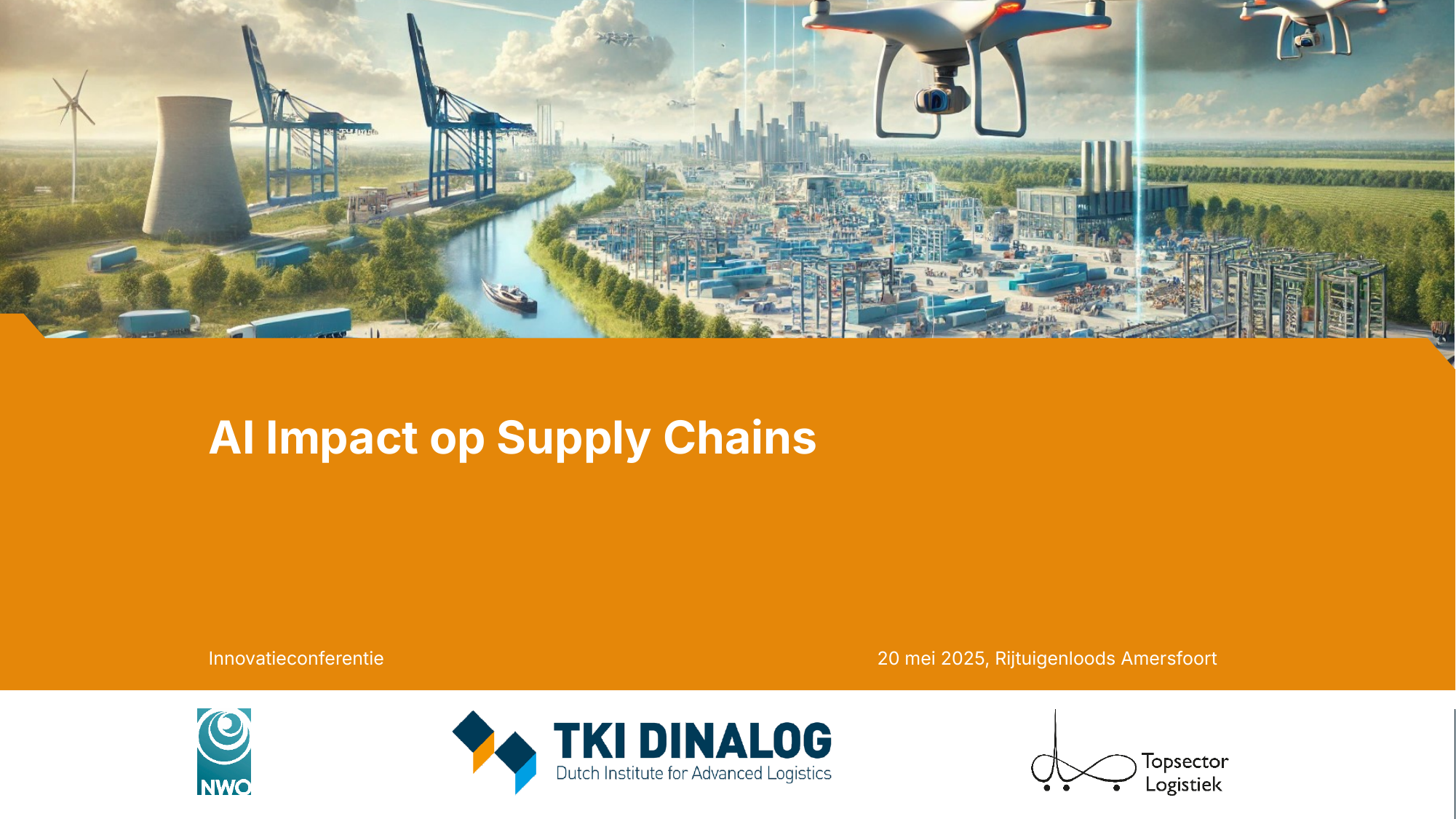

AI Impact op Supply Chains

20 mei 2025, Rijtuigenloods Amersfoort